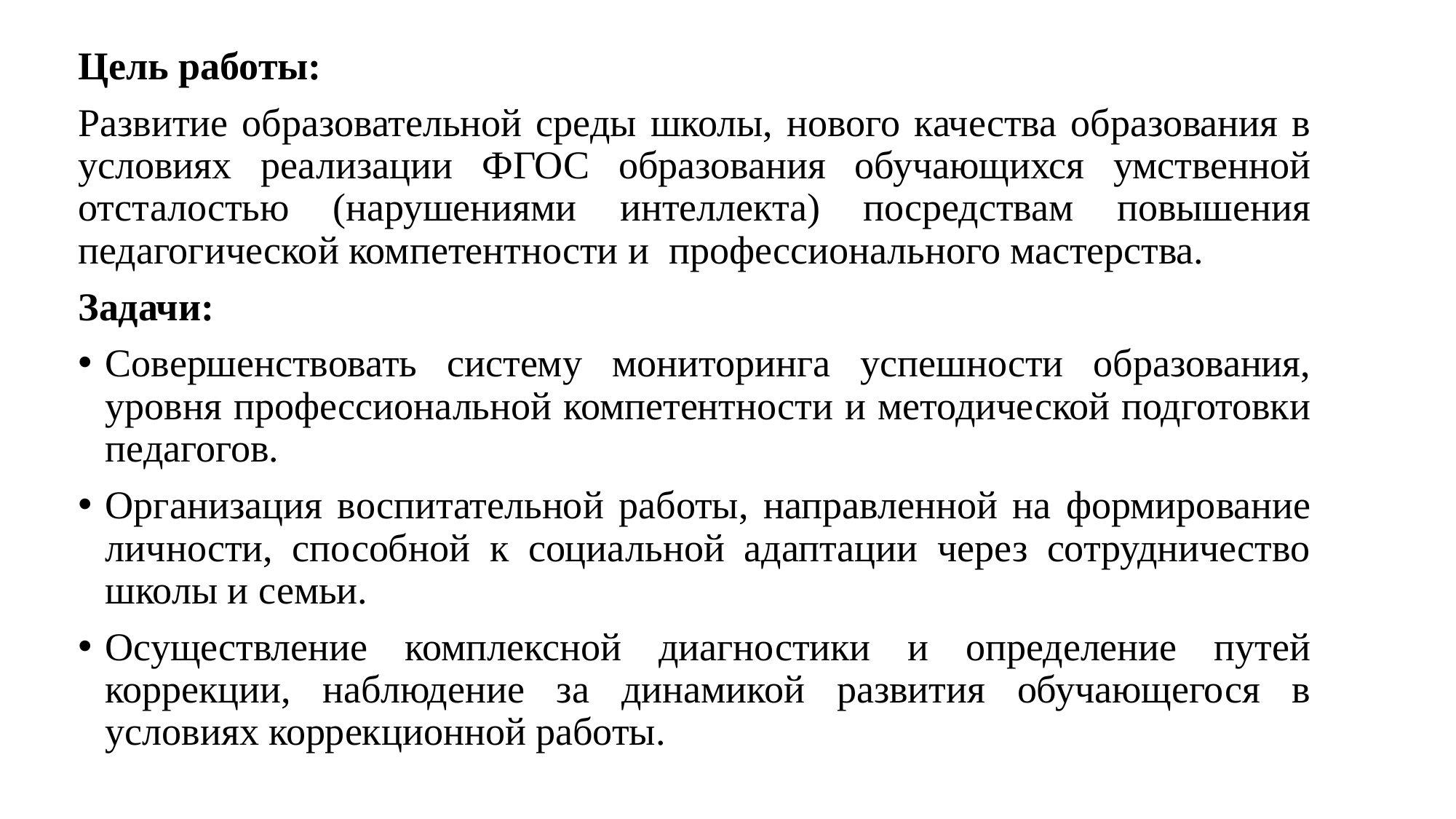

Цель работы:
Развитие образовательной среды школы, нового качества образования в условиях реализации ФГОС образования обучающихся умственной отсталостью (нарушениями интеллекта) посредствам повышения педагогической компетентности и  профессионального мастерства.
Задачи:
Совершенствовать систему мониторинга успешности образования, уровня профессиональной компетентности и методической подготовки педагогов.
Организация воспитательной работы, направленной на формирование личности, способной к социальной адаптации через сотрудничество школы и семьи.
Осуществление комплексной диагностики и определение путей коррекции, наблюдение за динамикой развития обучающегося в условиях коррекционной работы.